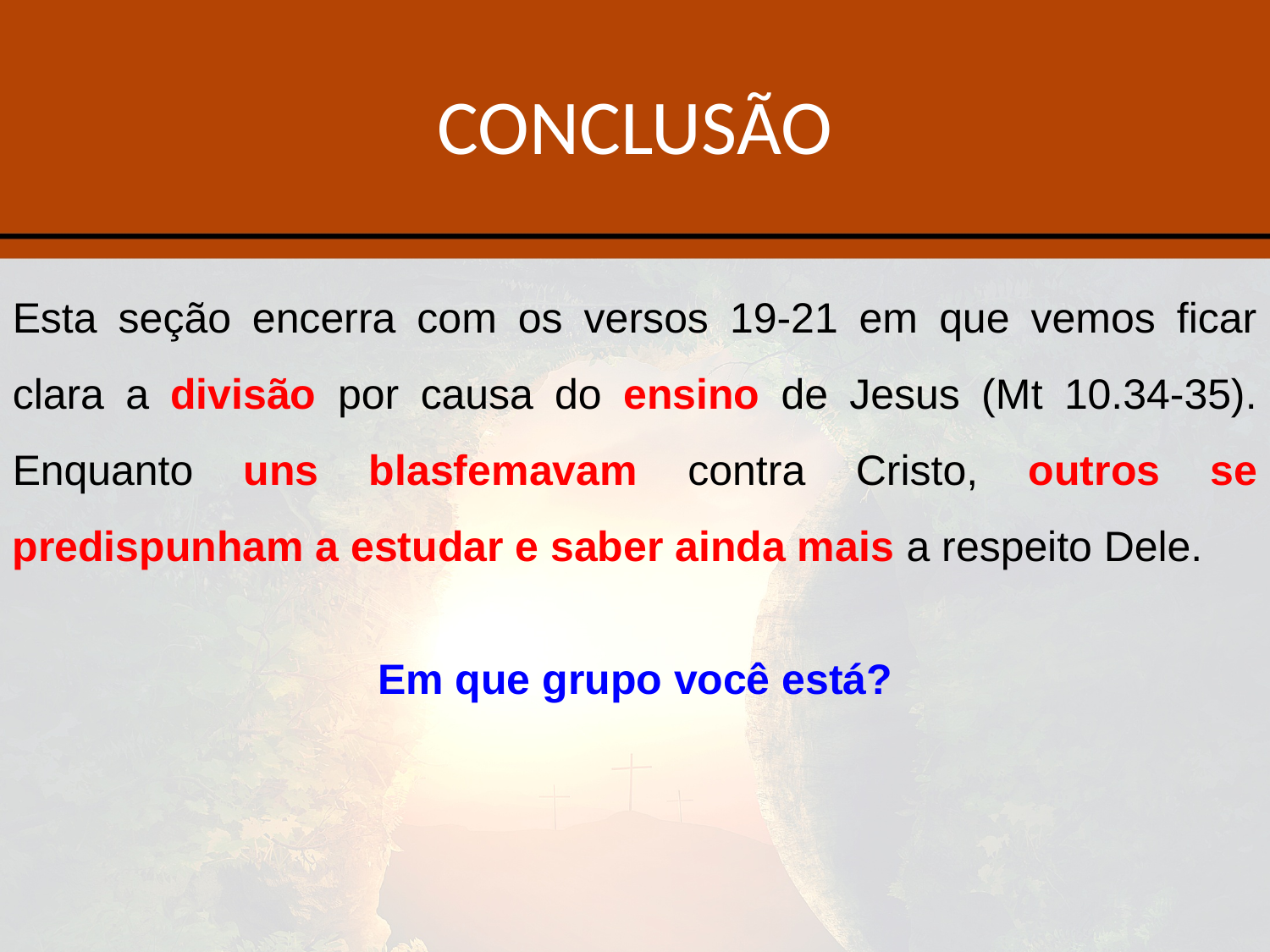

# CONCLUSÃO
Esta seção encerra com os versos 19-21 em que vemos ficar clara a divisão por causa do ensino de Jesus (Mt 10.34-35). Enquanto uns blasfemavam contra Cristo, outros se predispunham a estudar e saber ainda mais a respeito Dele.
Em que grupo você está?